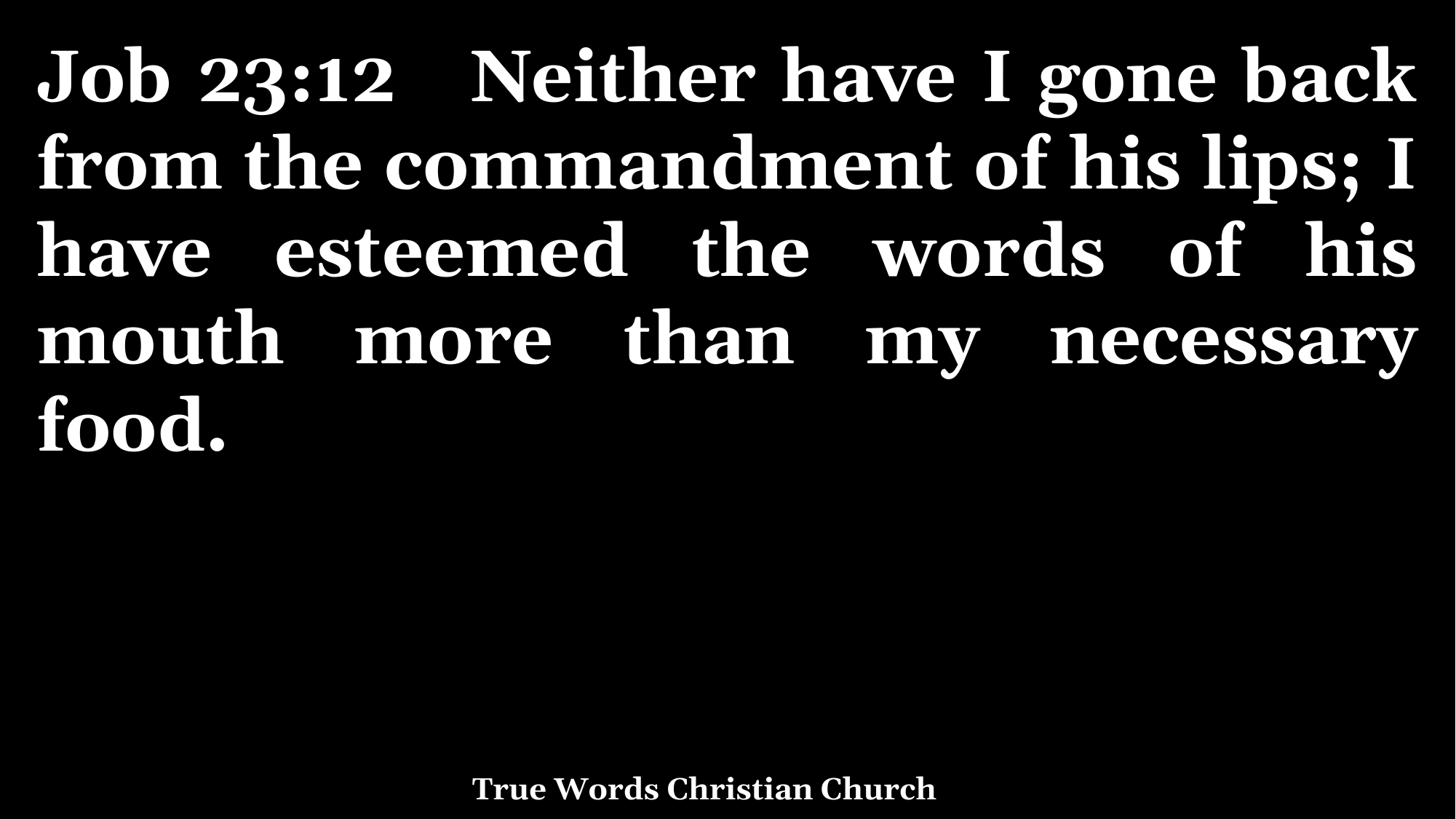

Job 23:12   Neither have I gone back from the commandment of his lips; I have esteemed the words of his mouth more than my necessary food.
True Words Christian Church